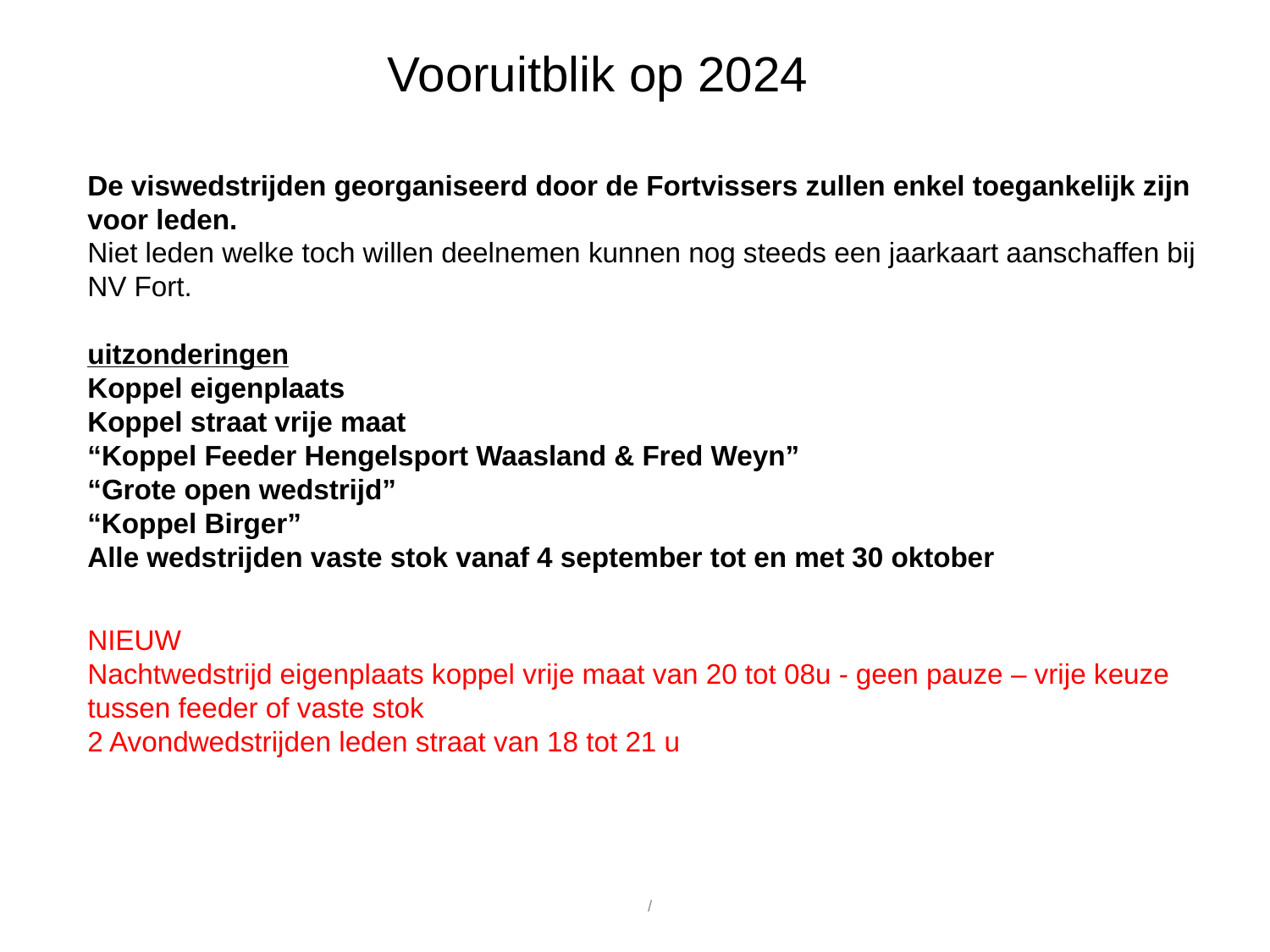

Vooruitblik op 2024

De viswedstrijden georganiseerd door de Fortvissers zullen enkel toegankelijk zijn voor leden.
Niet leden welke toch willen deelnemen kunnen nog steeds een jaarkaart aanschaffen bij NV Fort.

uitzonderingen
Koppel eigenplaats
Koppel straat vrije maat
“Koppel Feeder Hengelsport Waasland & Fred Weyn”
“Grote open wedstrijd”
“Koppel Birger”
Alle wedstrijden vaste stok vanaf 4 september tot en met 30 oktober

NIEUW
Nachtwedstrijd eigenplaats koppel vrije maat van 20 tot 08u - geen pauze – vrije keuze tussen feeder of vaste stok
2 Avondwedstrijden leden straat van 18 tot 21 u